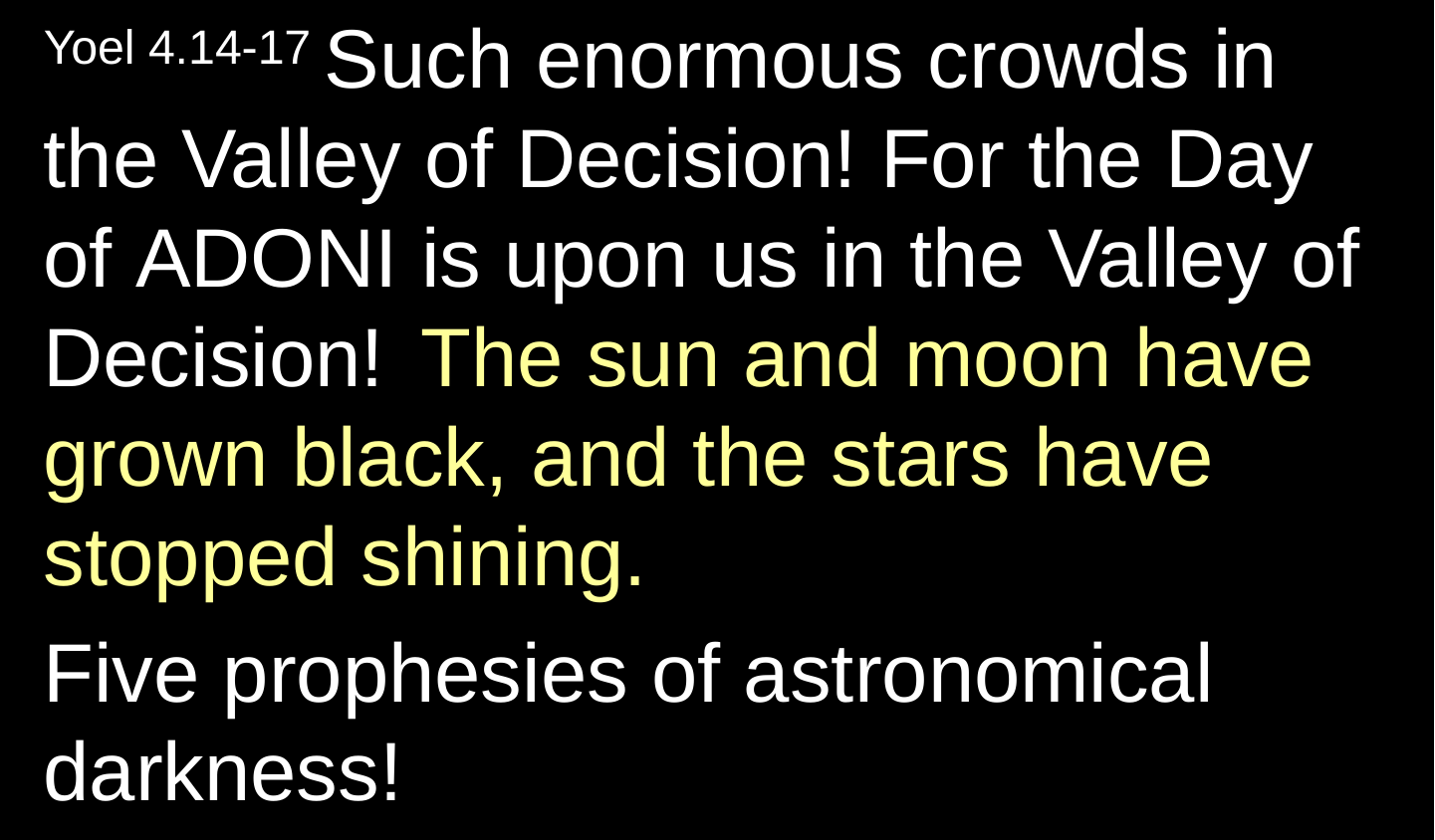

Yoel 4.14-17 Such enormous crowds in the Valley of Decision! For the Day of Adoni is upon us in the Valley of Decision!  The sun and moon have grown black, and the stars have stopped shining.
Five prophesies of astronomical darkness!